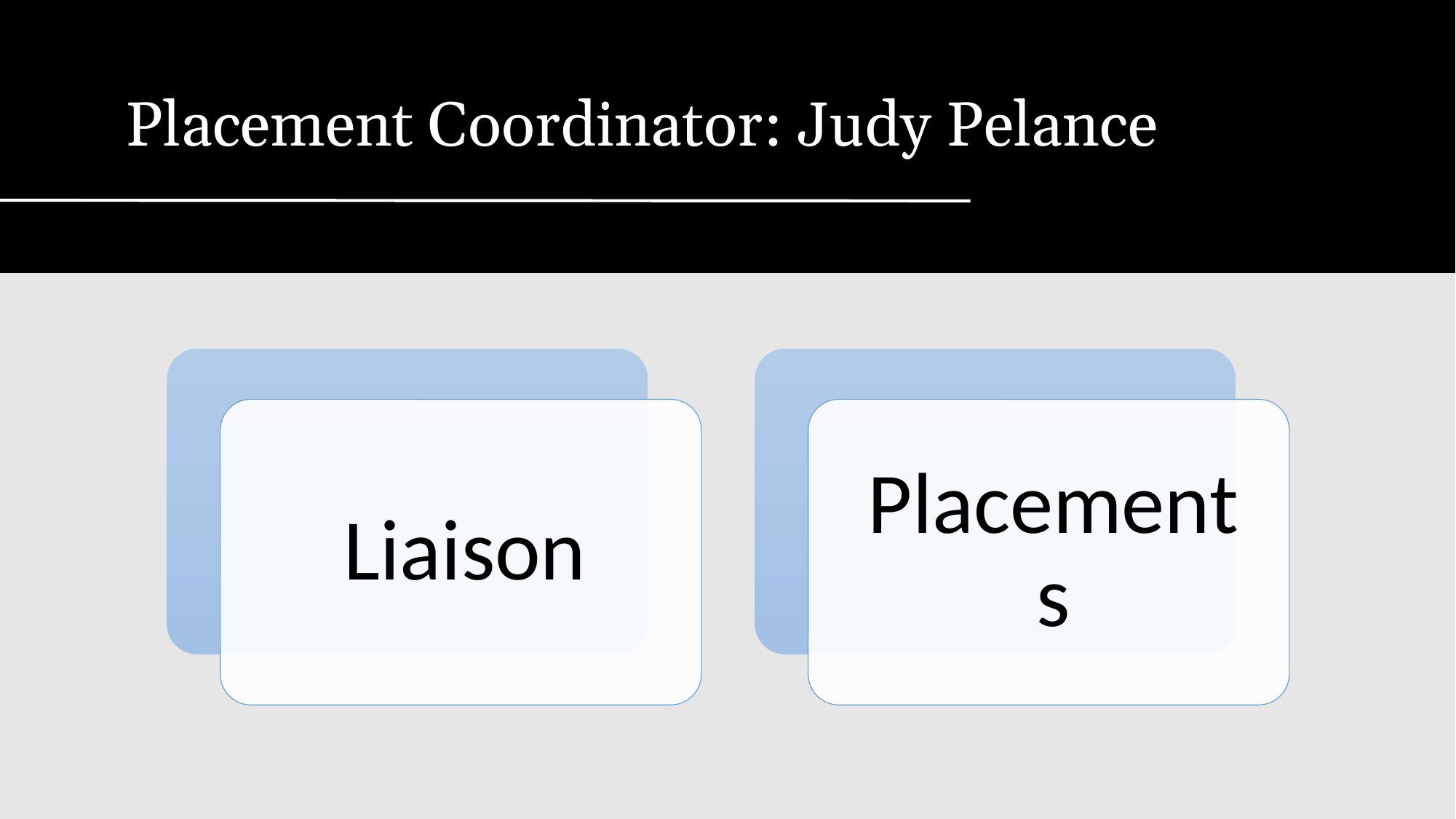

# Placement Coordinator: Judy Pelance
Liaison
Placements